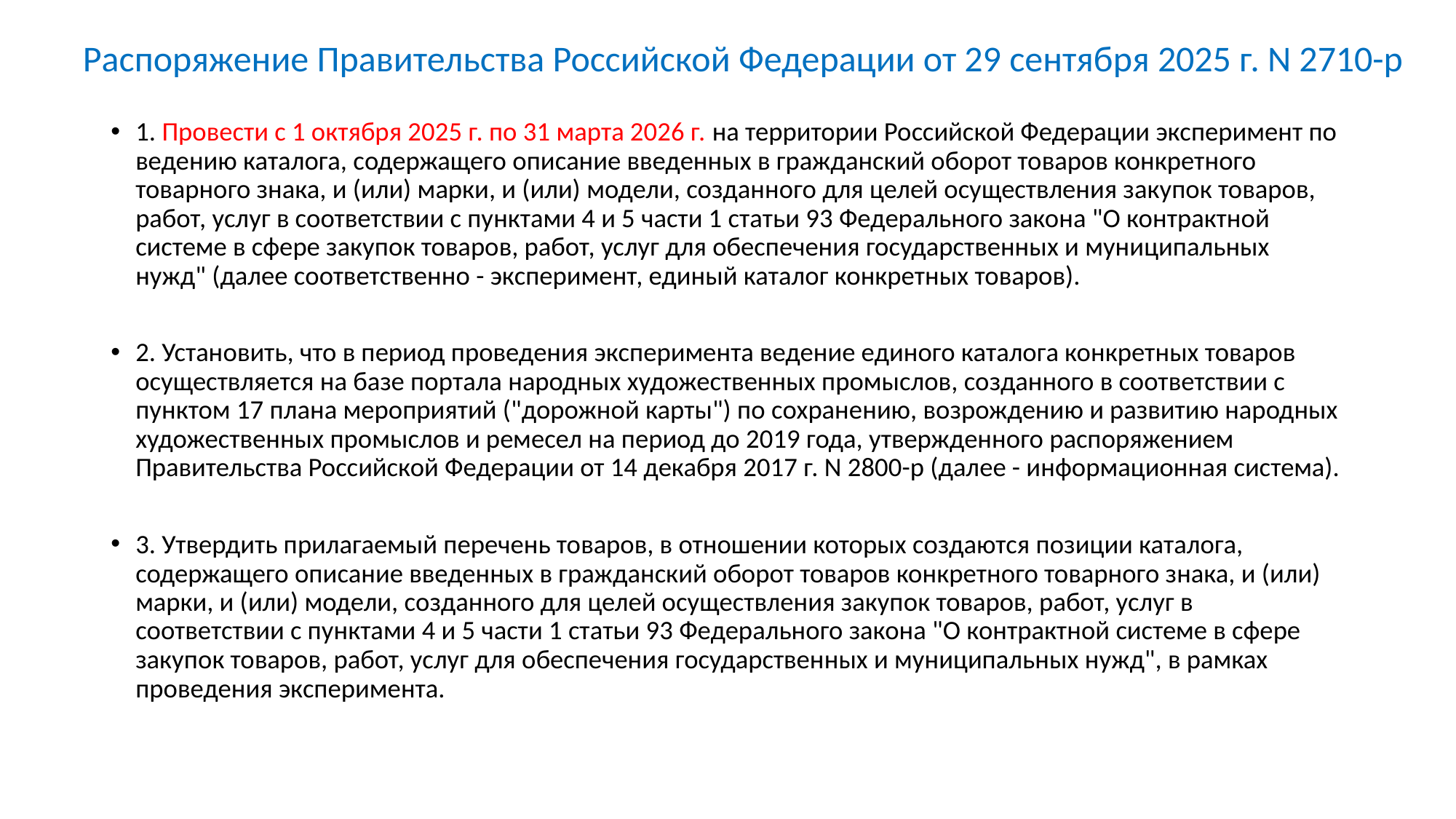

# Распоряжение Правительства Российской Федерации от 29 сентября 2025 г. N 2710-р
1. Провести с 1 октября 2025 г. по 31 марта 2026 г. на территории Российской Федерации эксперимент по ведению каталога, содержащего описание введенных в гражданский оборот товаров конкретного товарного знака, и (или) марки, и (или) модели, созданного для целей осуществления закупок товаров, работ, услуг в соответствии с пунктами 4 и 5 части 1 статьи 93 Федерального закона "О контрактной системе в сфере закупок товаров, работ, услуг для обеспечения государственных и муниципальных нужд" (далее соответственно - эксперимент, единый каталог конкретных товаров).

2. Установить, что в период проведения эксперимента ведение единого каталога конкретных товаров осуществляется на базе портала народных художественных промыслов, созданного в соответствии с пунктом 17 плана мероприятий ("дорожной карты") по сохранению, возрождению и развитию народных художественных промыслов и ремесел на период до 2019 года, утвержденного распоряжением Правительства Российской Федерации от 14 декабря 2017 г. N 2800-р (далее - информационная система).

3. Утвердить прилагаемый перечень товаров, в отношении которых создаются позиции каталога, содержащего описание введенных в гражданский оборот товаров конкретного товарного знака, и (или) марки, и (или) модели, созданного для целей осуществления закупок товаров, работ, услуг в соответствии с пунктами 4 и 5 части 1 статьи 93 Федерального закона "О контрактной системе в сфере закупок товаров, работ, услуг для обеспечения государственных и муниципальных нужд", в рамках проведения эксперимента.